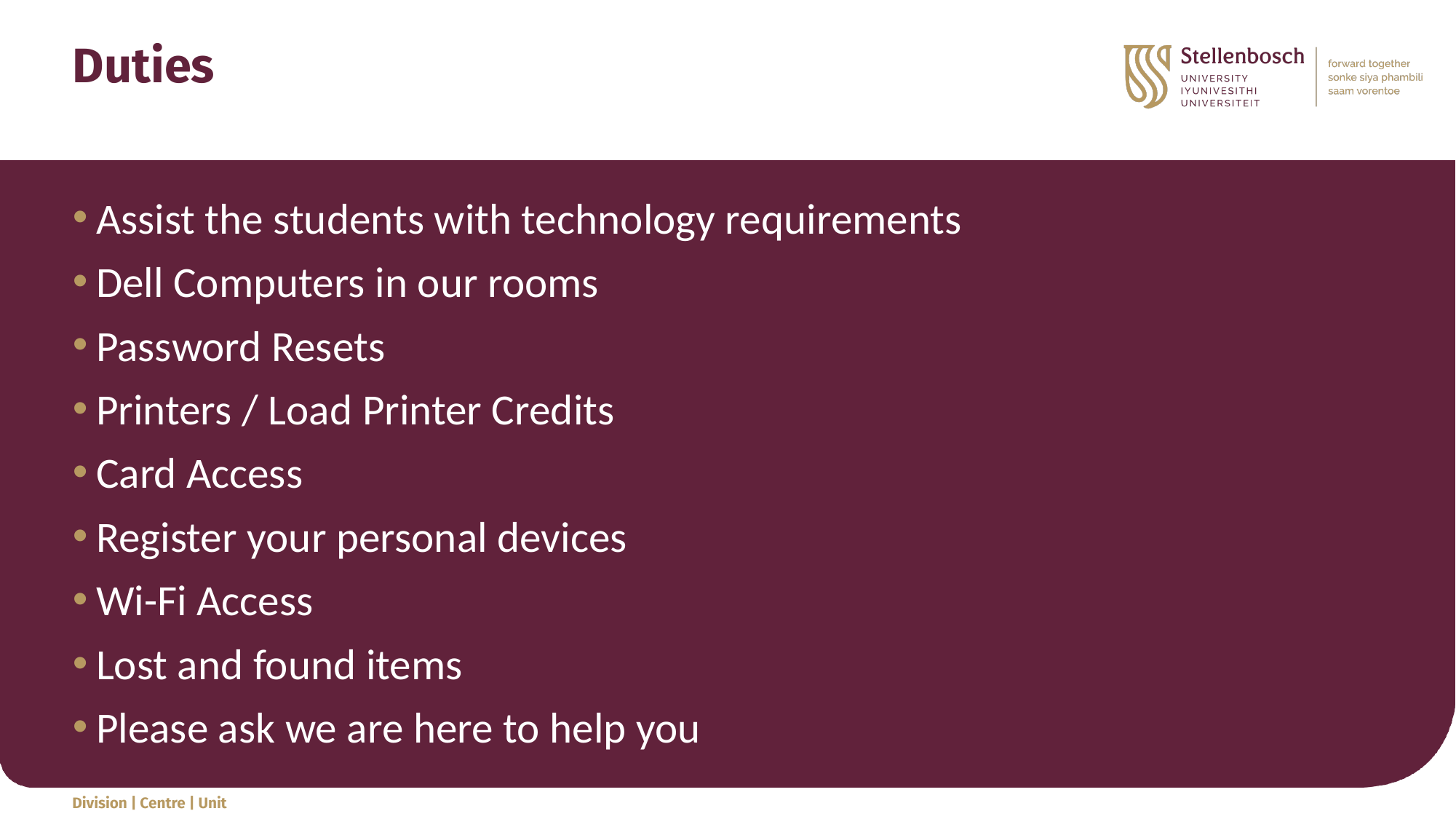

# Duties
Assist the students with technology requirements
Dell Computers in our rooms
Password Resets
Printers / Load Printer Credits
Card Access
Register your personal devices
Wi-Fi Access
Lost and found items
Please ask we are here to help you